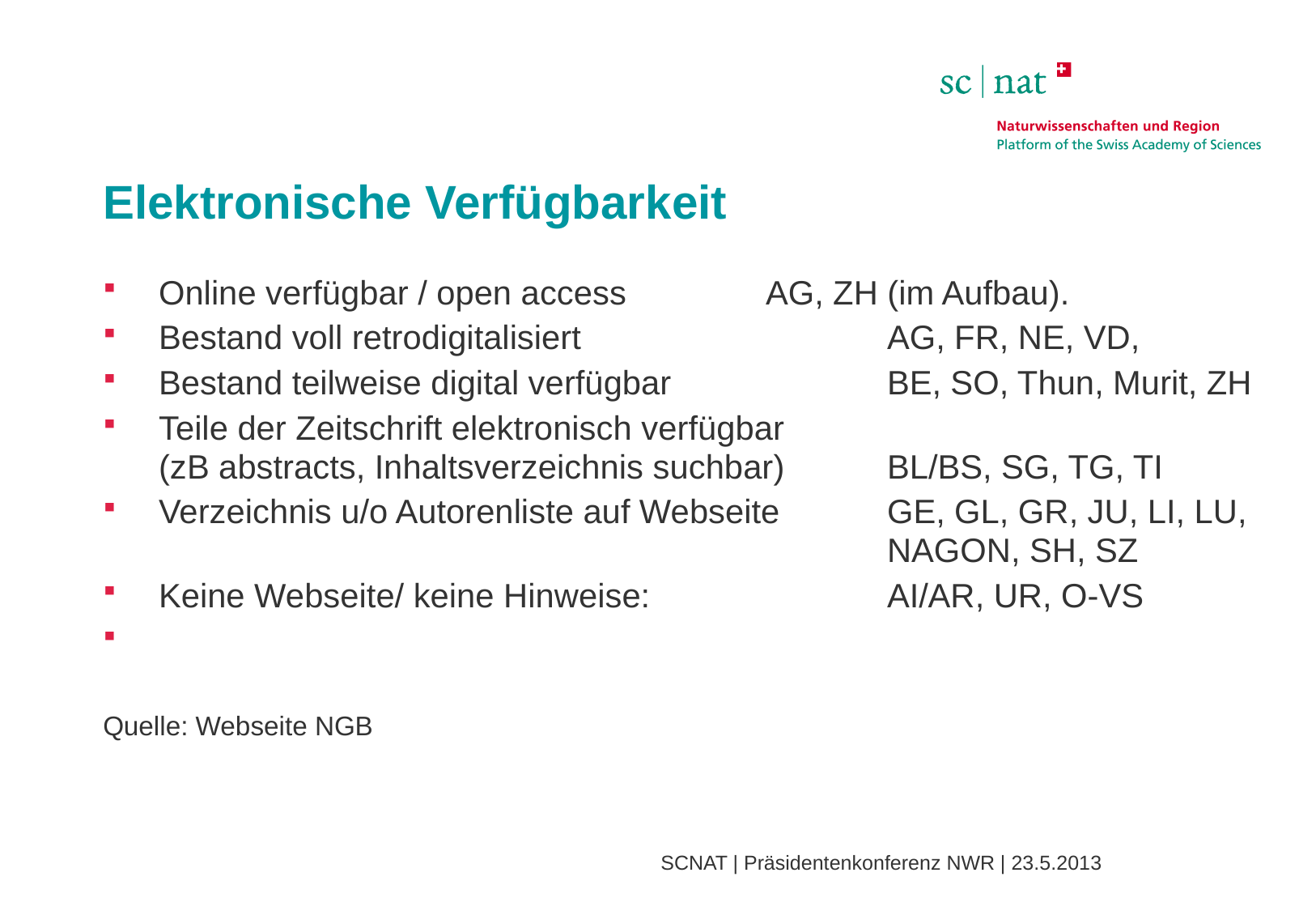

# Elektronische Verfügbarkeit
Online verfügbar / open access		AG, ZH (im Aufbau).
Bestand voll retrodigitalisiert			AG, FR, NE, VD,
Bestand teilweise digital verfügbar		BE, SO, Thun, Murit, ZH
Teile der Zeitschrift elektronisch verfügbar
(zB abstracts, Inhaltsverzeichnis suchbar)	BL/BS, SG, TG, TI
Verzeichnis u/o Autorenliste auf Webseite	GE, GL, GR, JU, LI, LU, 						NAGON, SH, SZ
Keine Webseite/ keine Hinweise:		AI/AR, UR, O-VS

Quelle: Webseite NGB
SCNAT | Präsidentenkonferenz NWR | 23.5.2013